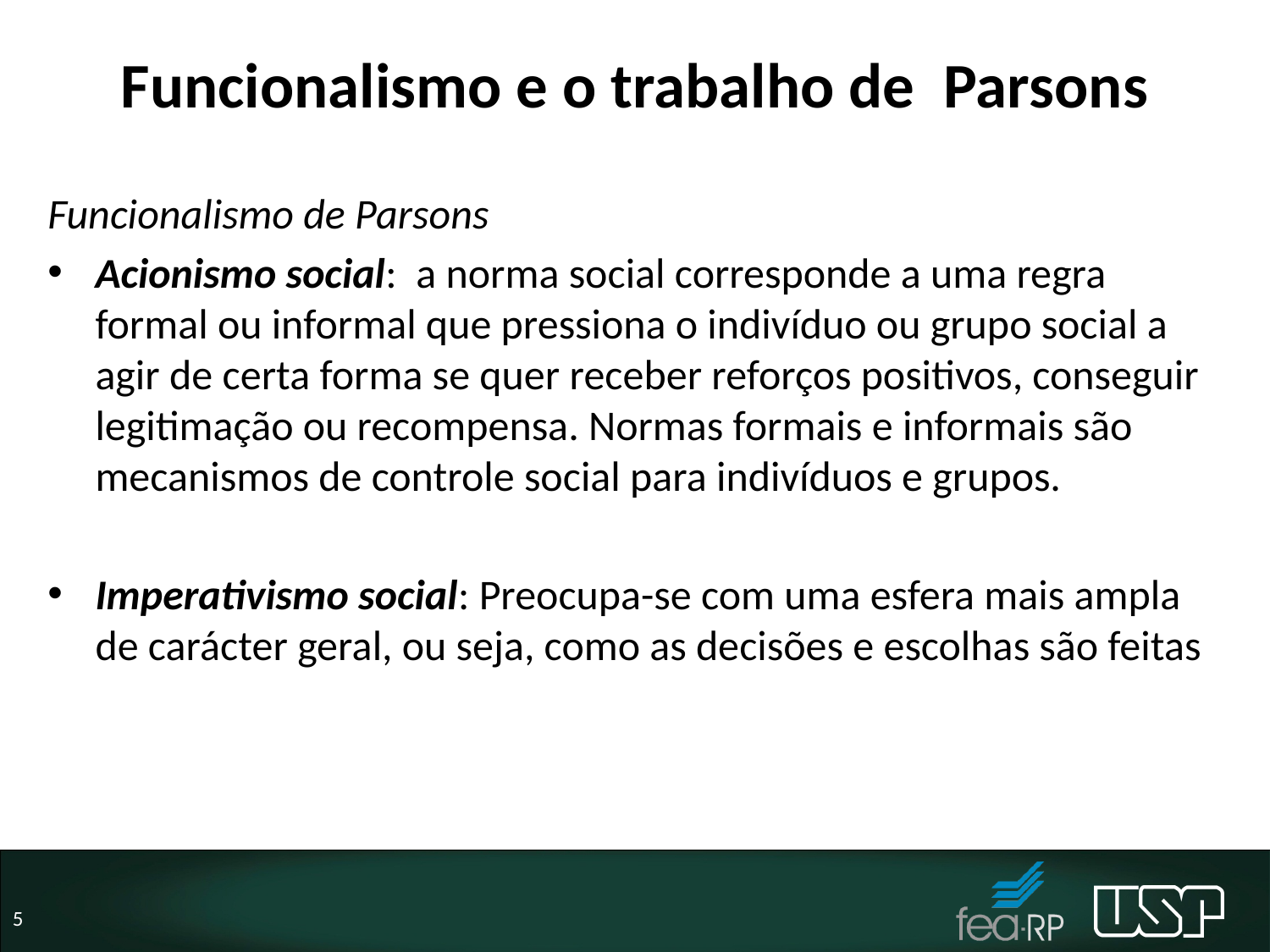

# Funcionalismo e o trabalho de  Parsons
Funcionalismo de Parsons
Acionismo social:  a norma social corresponde a uma regra formal ou informal que pressiona o indivíduo ou grupo social a agir de certa forma se quer receber reforços positivos, conseguir legitimação ou recompensa. Normas formais e informais são mecanismos de controle social para indivíduos e grupos.

Imperativismo social: Preocupa-se com uma esfera mais ampla de carácter geral, ou seja, como as decisões e escolhas são feitas
5